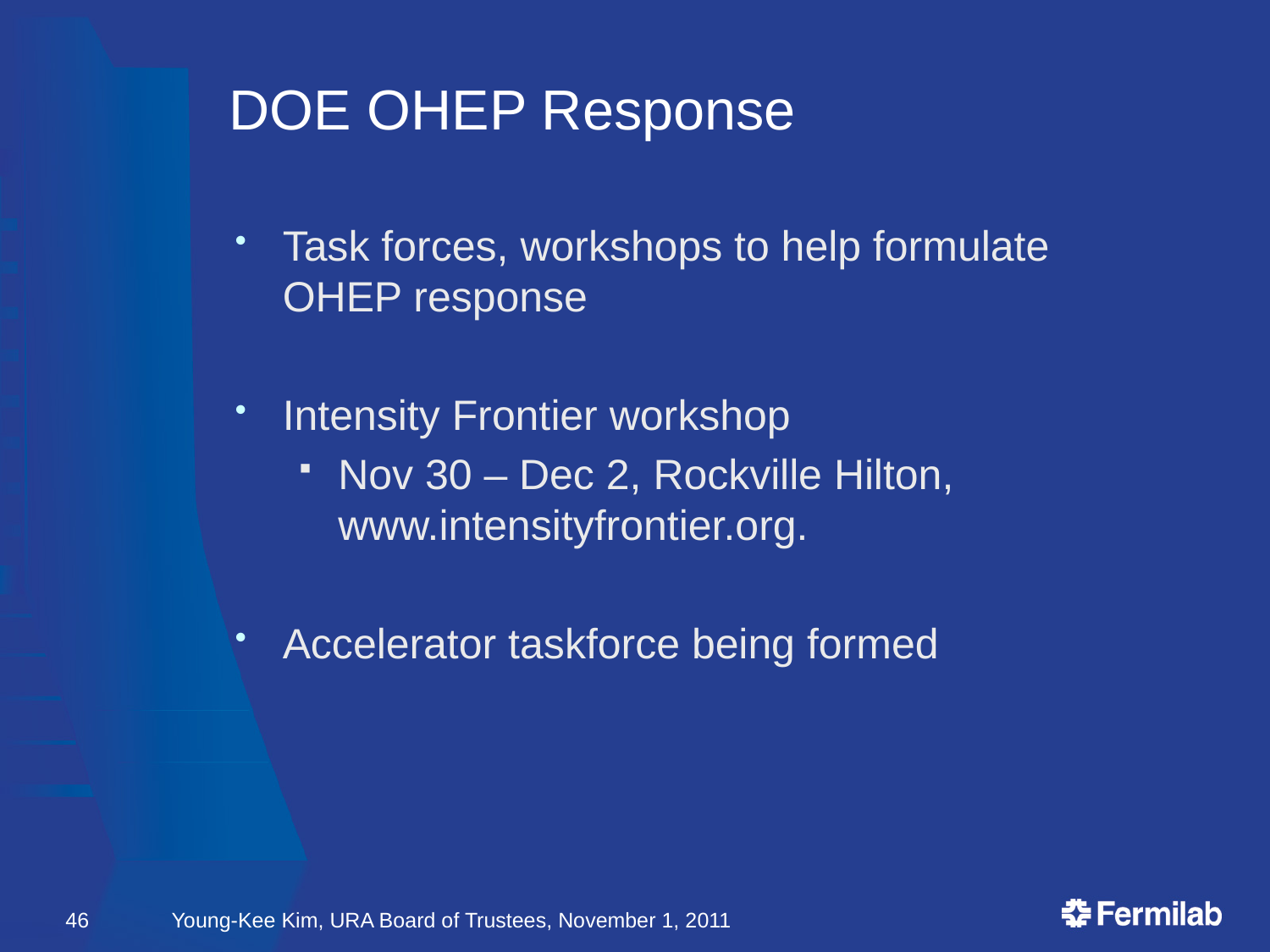

# DOE OHEP Response
Task forces, workshops to help formulate OHEP response

Intensity Frontier workshop
Nov 30 – Dec 2, Rockville Hilton, www.intensityfrontier.org.

Accelerator taskforce being formed

46
Young-Kee Kim, URA Board of Trustees, November 1, 2011